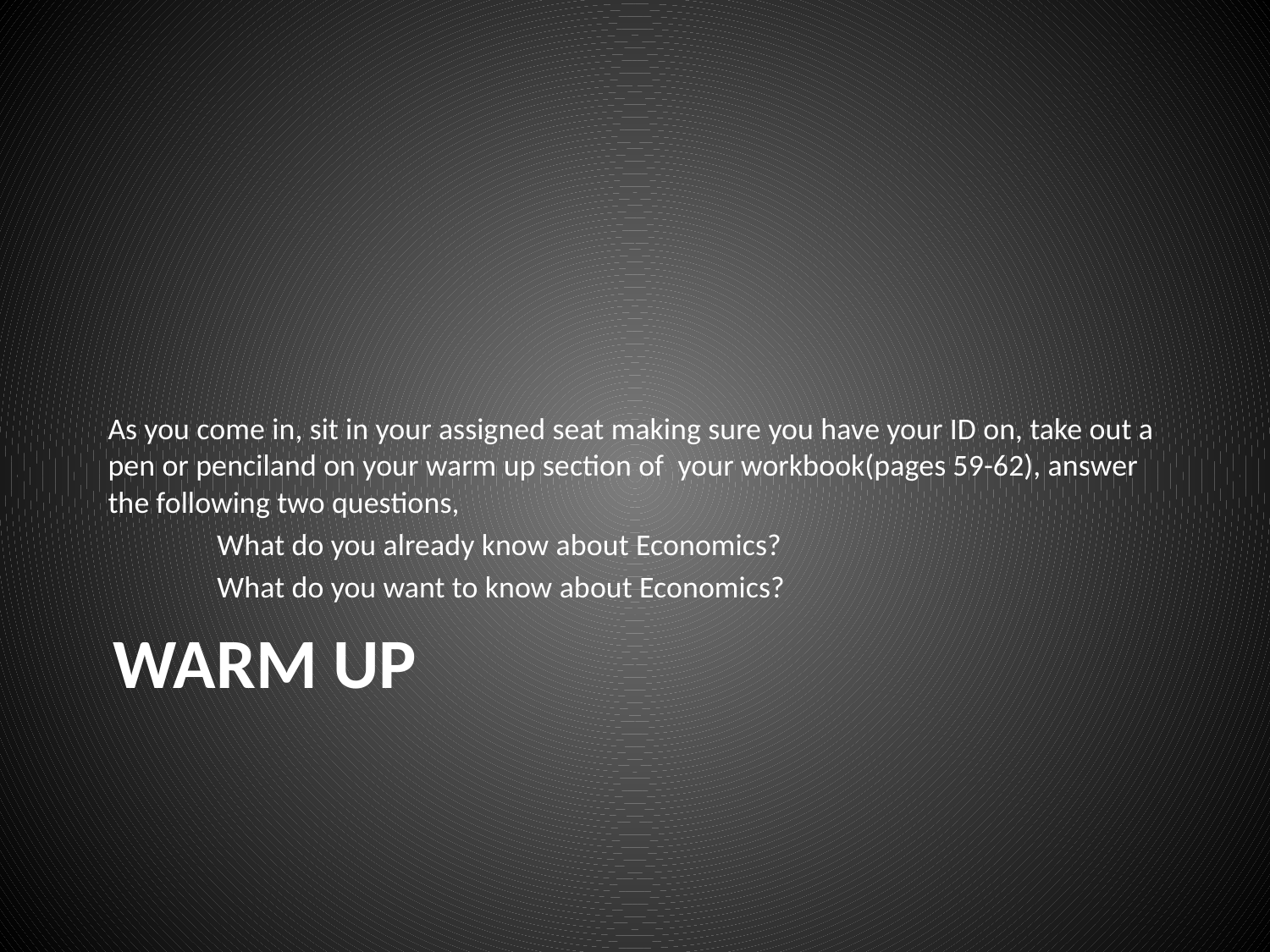

As you come in, sit in your assigned seat making sure you have your ID on, take out a pen or penciland on your warm up section of  your workbook(pages 59-62), answer the following two questions,
	What do you already know about Economics?
	What do you want to know about Economics?
# Warm Up